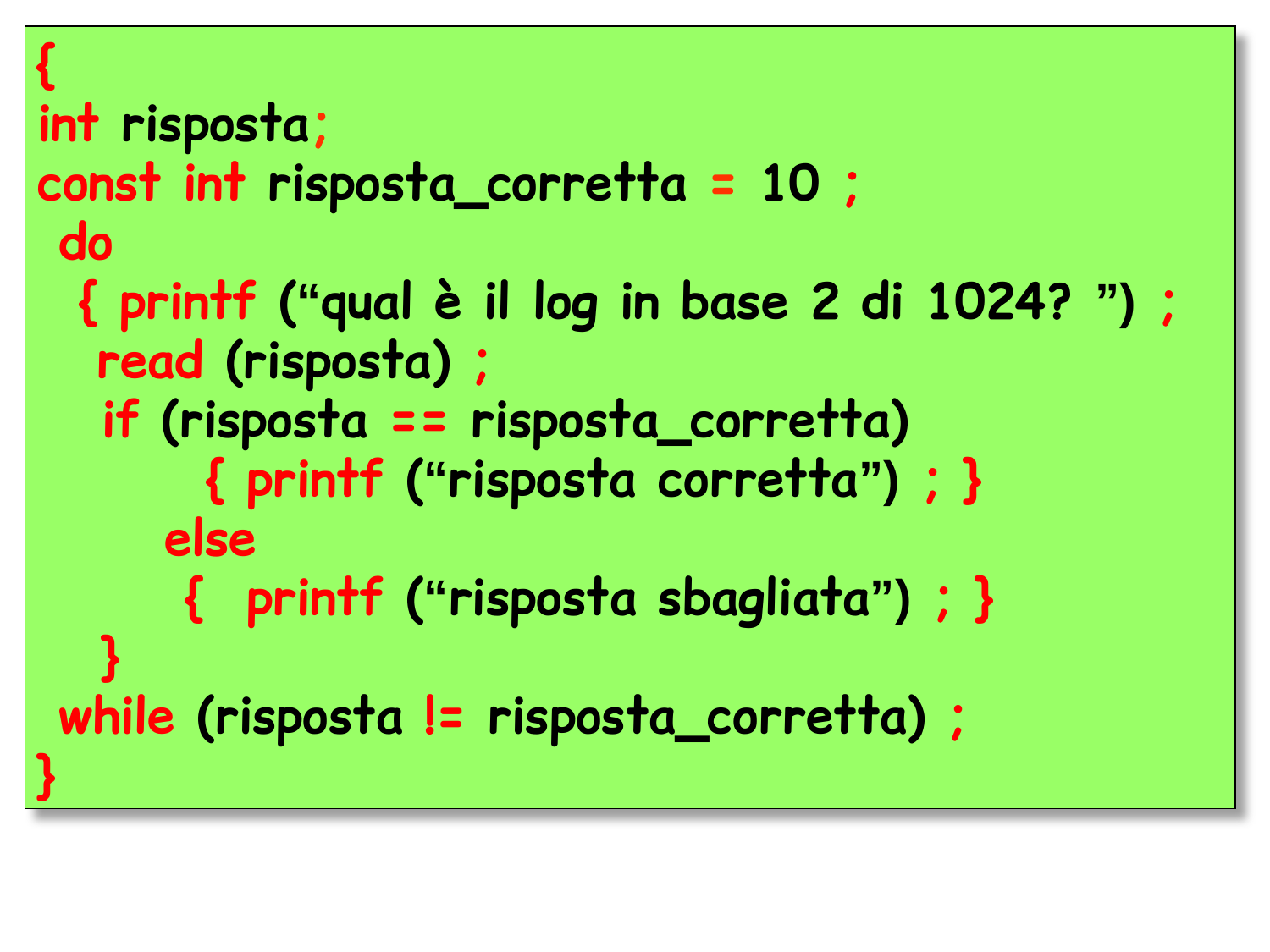

{
int risposta;
const int risposta_corretta = 10 ;
 do
  { printf (“qual è il log in base 2 di 1024? ”) ;
    read (risposta) ;
   if (risposta == risposta_corretta)
	  { printf (“risposta corretta”) ; }
	else
	 {  printf (“risposta sbagliata”) ; }
   }
 while (risposta != risposta_corretta) ;
}